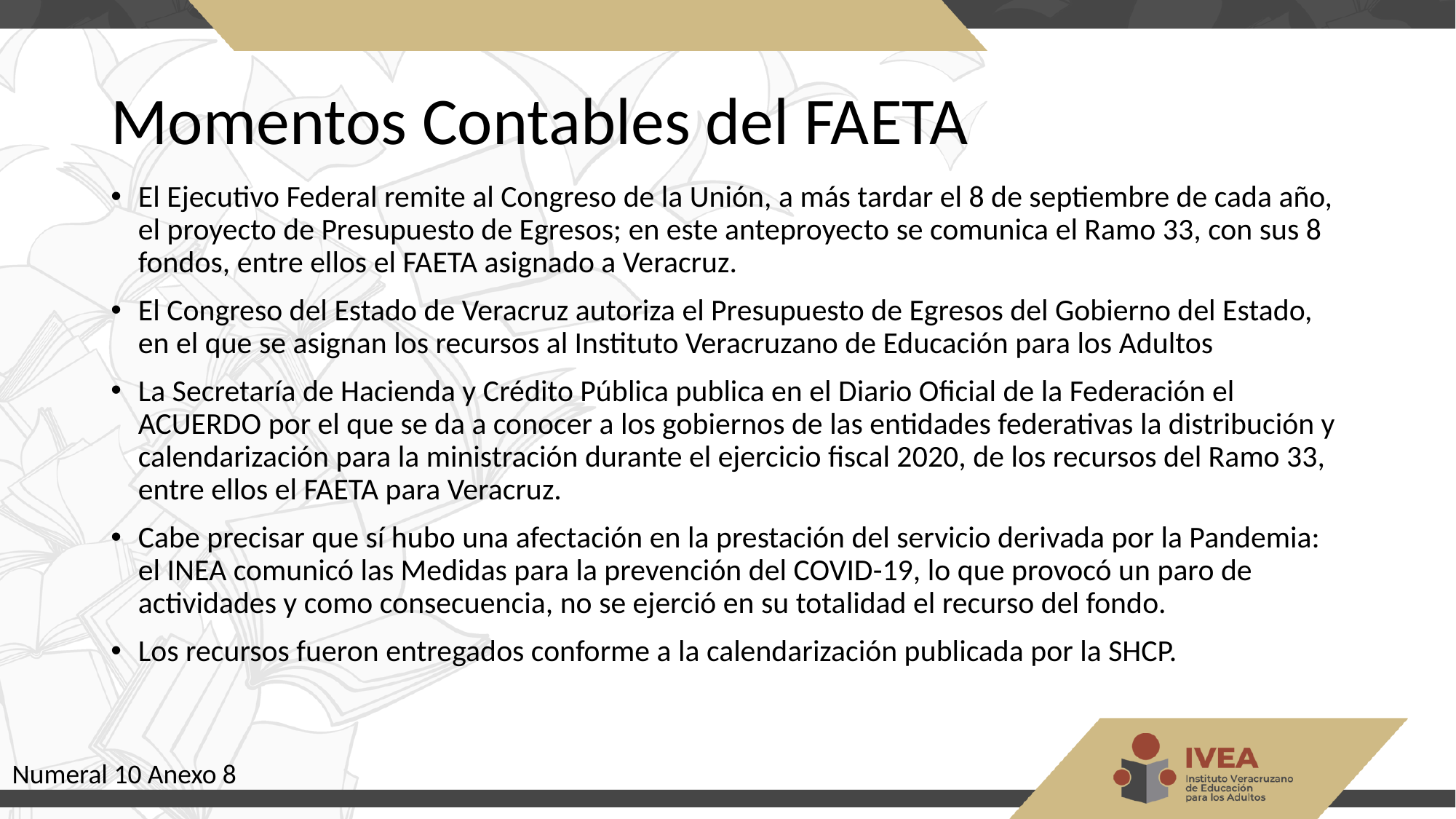

# Momentos Contables del FAETA
El Ejecutivo Federal remite al Congreso de la Unión, a más tardar el 8 de septiembre de cada año, el proyecto de Presupuesto de Egresos; en este anteproyecto se comunica el Ramo 33, con sus 8 fondos, entre ellos el FAETA asignado a Veracruz.
El Congreso del Estado de Veracruz autoriza el Presupuesto de Egresos del Gobierno del Estado, en el que se asignan los recursos al Instituto Veracruzano de Educación para los Adultos
La Secretaría de Hacienda y Crédito Pública publica en el Diario Oficial de la Federación el ACUERDO por el que se da a conocer a los gobiernos de las entidades federativas la distribución y calendarización para la ministración durante el ejercicio fiscal 2020, de los recursos del Ramo 33, entre ellos el FAETA para Veracruz.
Cabe precisar que sí hubo una afectación en la prestación del servicio derivada por la Pandemia: el INEA comunicó las Medidas para la prevención del COVID-19, lo que provocó un paro de actividades y como consecuencia, no se ejerció en su totalidad el recurso del fondo.
Los recursos fueron entregados conforme a la calendarización publicada por la SHCP.
Numeral 10 Anexo 8